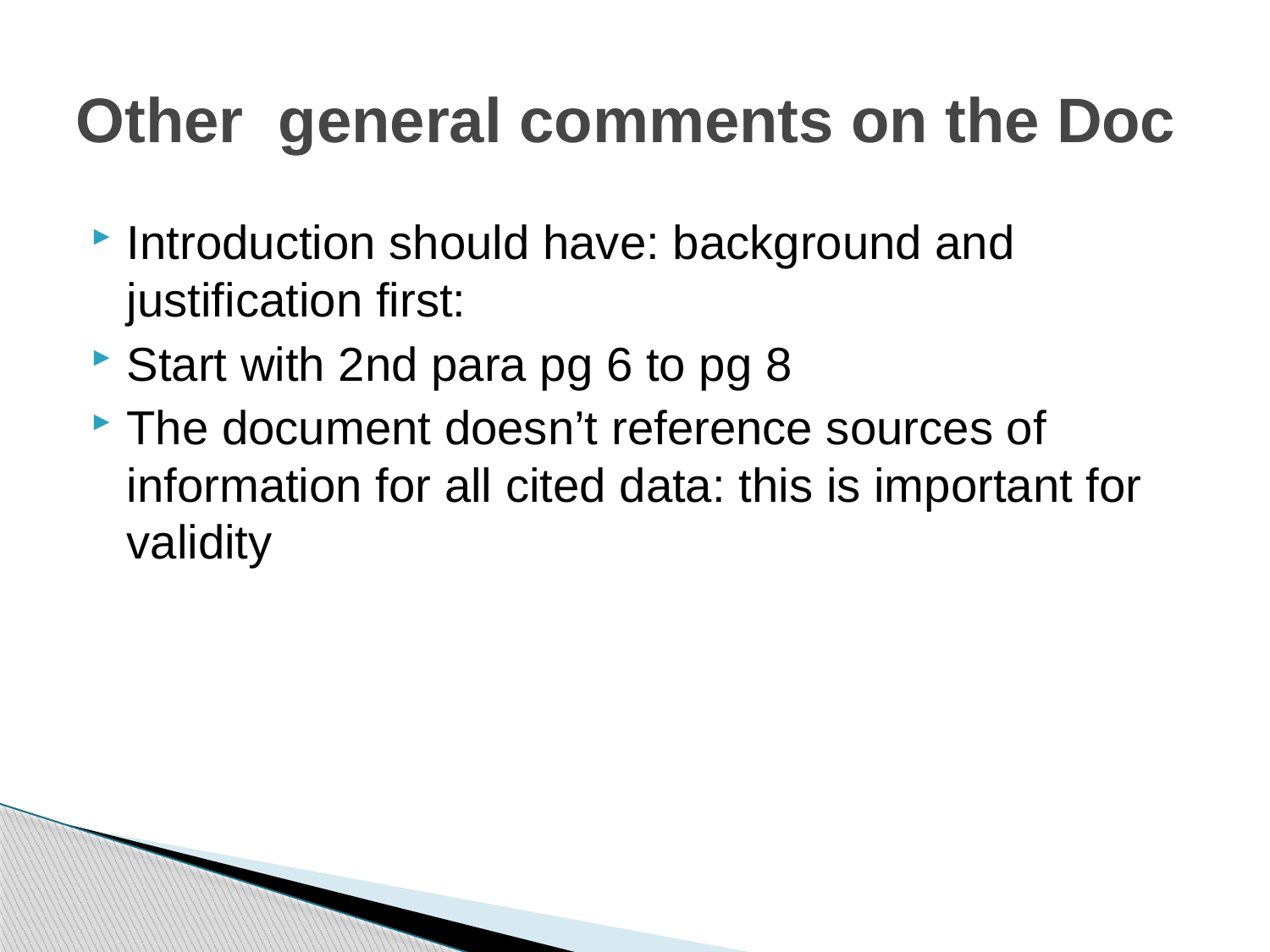

# Other  general comments on the Doc
Introduction should have: background and justification first:
Start with 2nd para pg 6 to pg 8
The document doesn’t reference sources of information for all cited data: this is important for validity